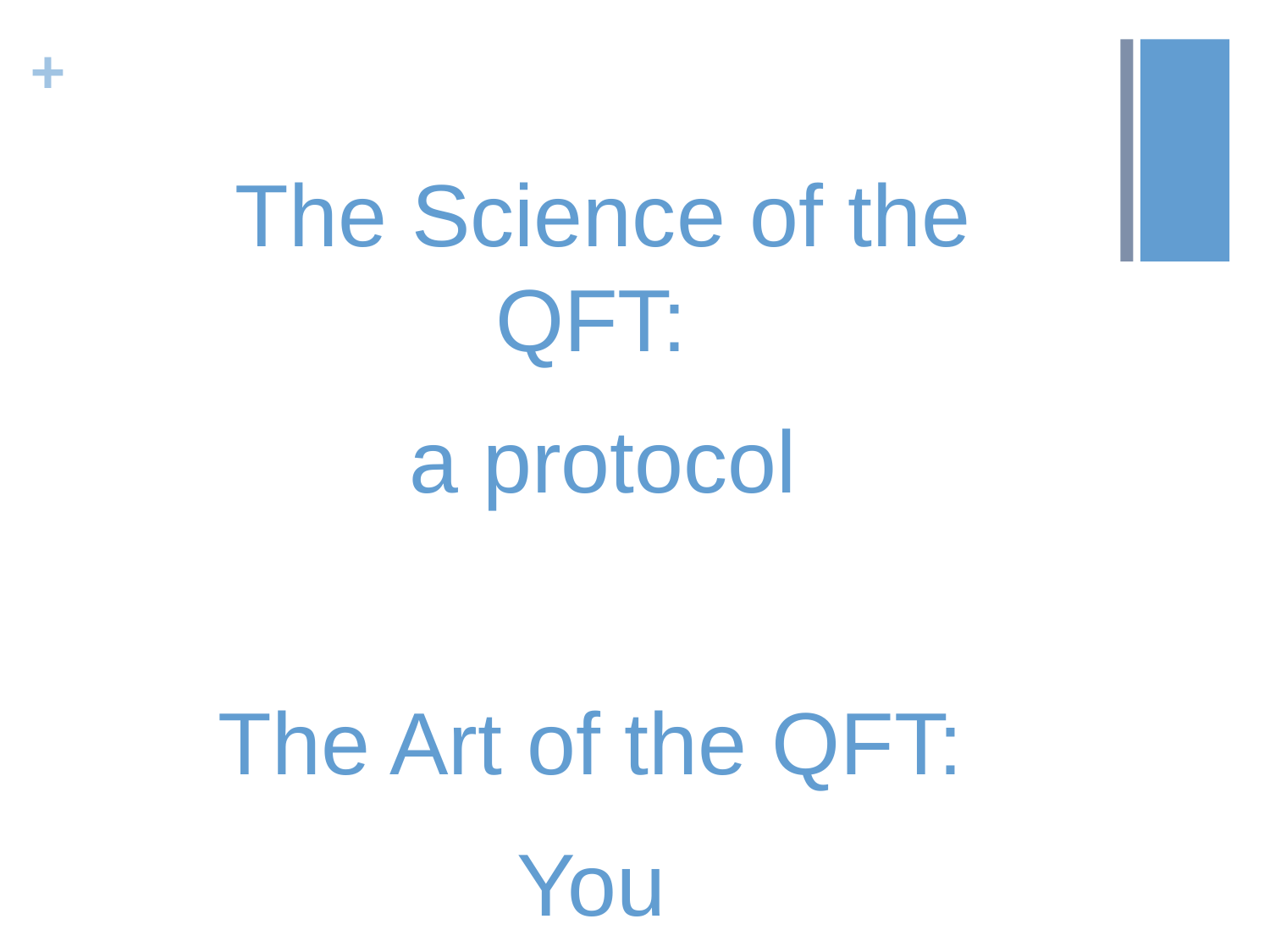

The Science of the QFT:
a protocol

The Art of the QFT:
You